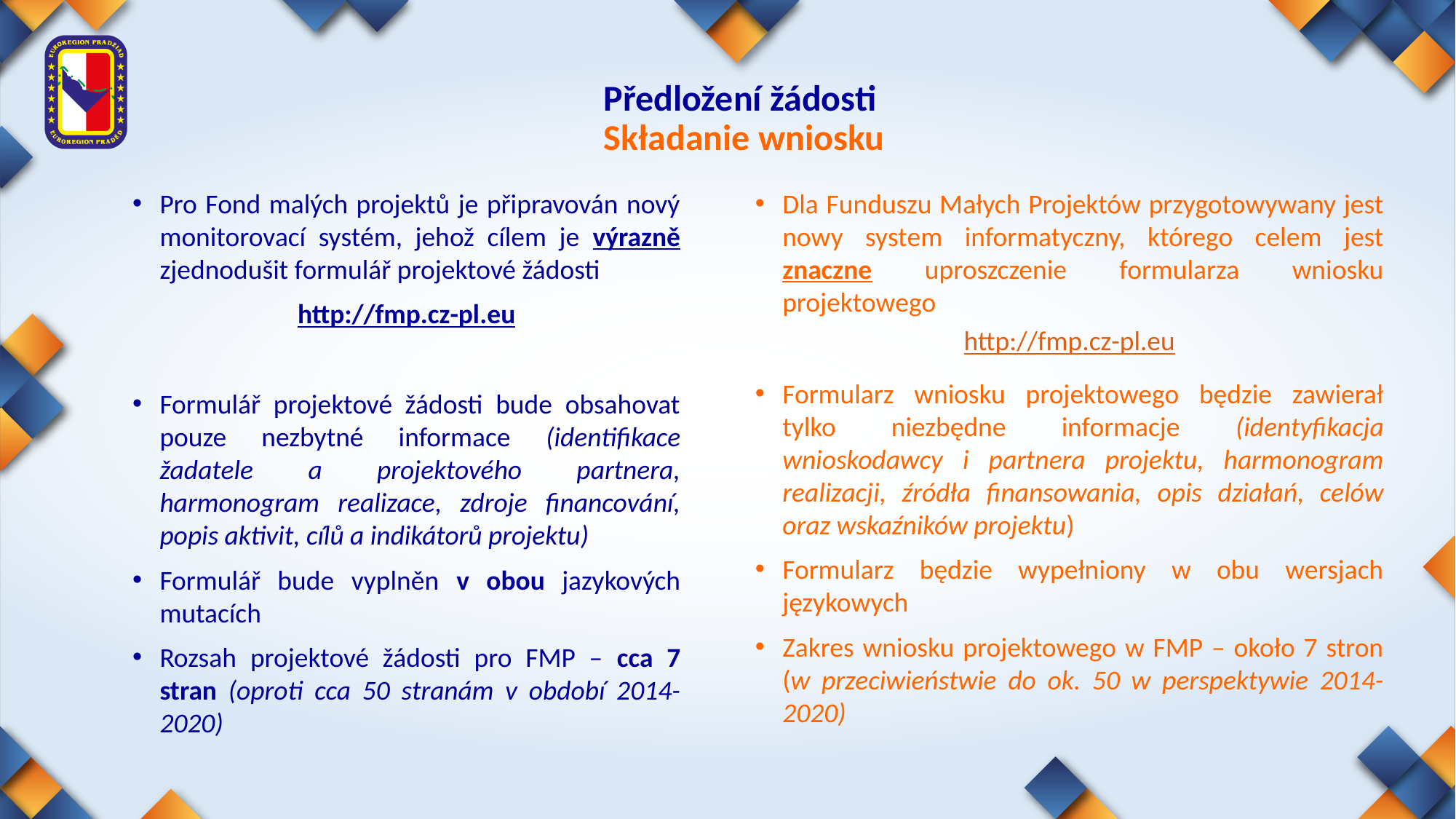

# Předložení žádosti Składanie wniosku
Pro Fond malých projektů je připravován nový monitorovací systém, jehož cílem je výrazně zjednodušit formulář projektové žádosti
http://fmp.cz-pl.eu

Formulář projektové žádosti bude obsahovat pouze nezbytné informace (identifikace žadatele a projektového partnera, harmonogram realizace, zdroje financování, popis aktivit, cílů a indikátorů projektu)
Formulář bude vyplněn v obou jazykových mutacích
Rozsah projektové žádosti pro FMP – cca 7 stran (oproti cca 50 stranám v období 2014-2020)

Dla Funduszu Małych Projektów przygotowywany jest nowy system informatyczny, którego celem jest znaczne uproszczenie formularza wniosku projektowego
http://fmp.cz-pl.eu

Formularz wniosku projektowego będzie zawierał tylko niezbędne informacje (identyfikacja wnioskodawcy i partnera projektu, harmonogram realizacji, źródła finansowania, opis działań, celów oraz wskaźników projektu)
Formularz będzie wypełniony w obu wersjach językowych
Zakres wniosku projektowego w FMP – około 7 stron (w przeciwieństwie do ok. 50 w perspektywie 2014-2020)